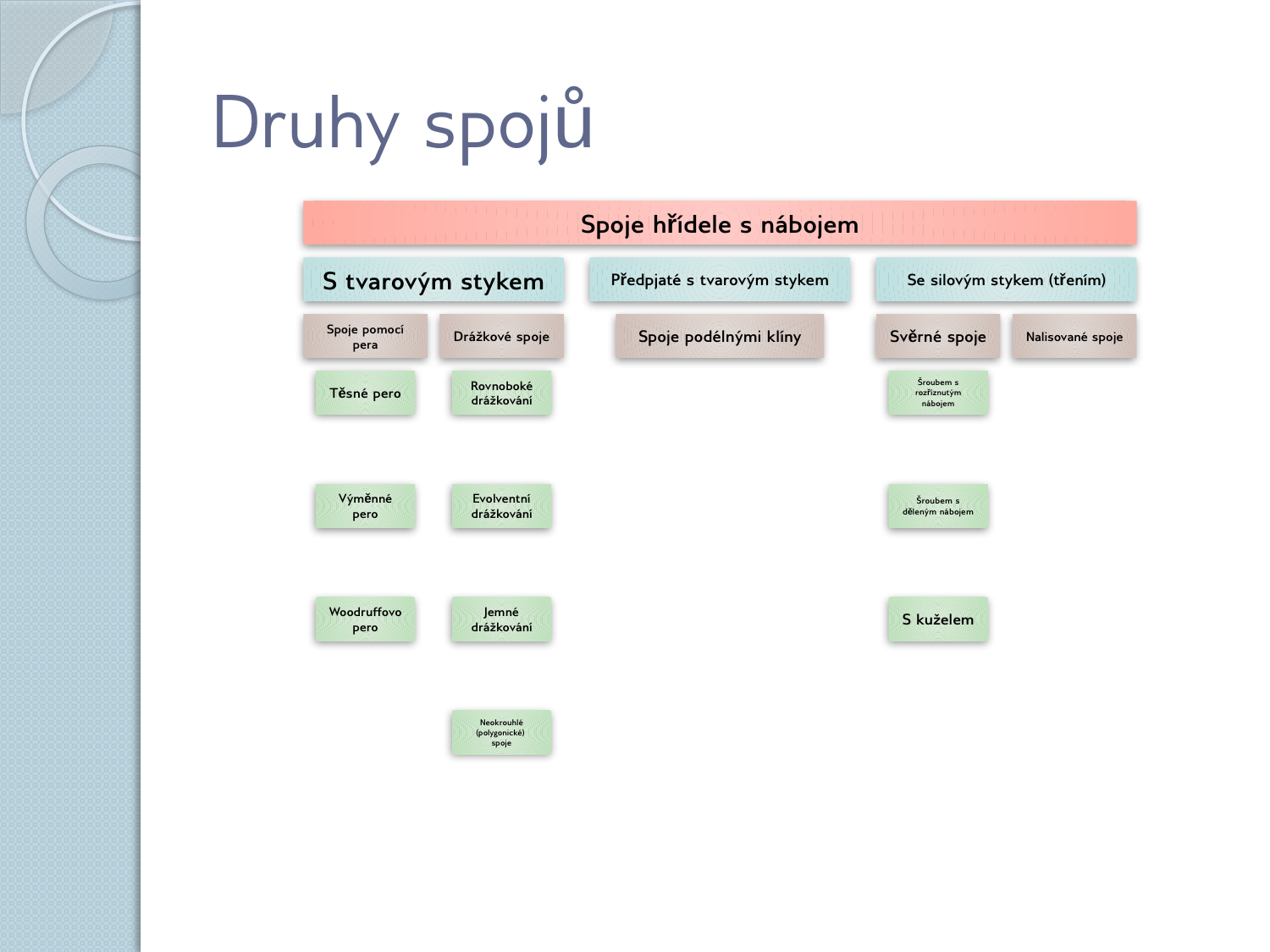

# Druhy spojů
Spoje hřídele s nábojem
S tvarovým stykem
Předpjaté s tvarovým stykem
Se silovým stykem (třením)
Spoje pomocí pera
Těsné pero
Spoje podélnými klíny
Svěrné spoje
Šroubem s rozříznutým nábojem
Drážkové spoje
Výměnné pero
Woodruffovo pero
Rovnoboké drážkování
Evolventní drážkování
Jemné drážkování
Nalisované spoje
Šroubem s děleným nábojem
S kuželem
Neokrouhlé (polygonické)  spoje